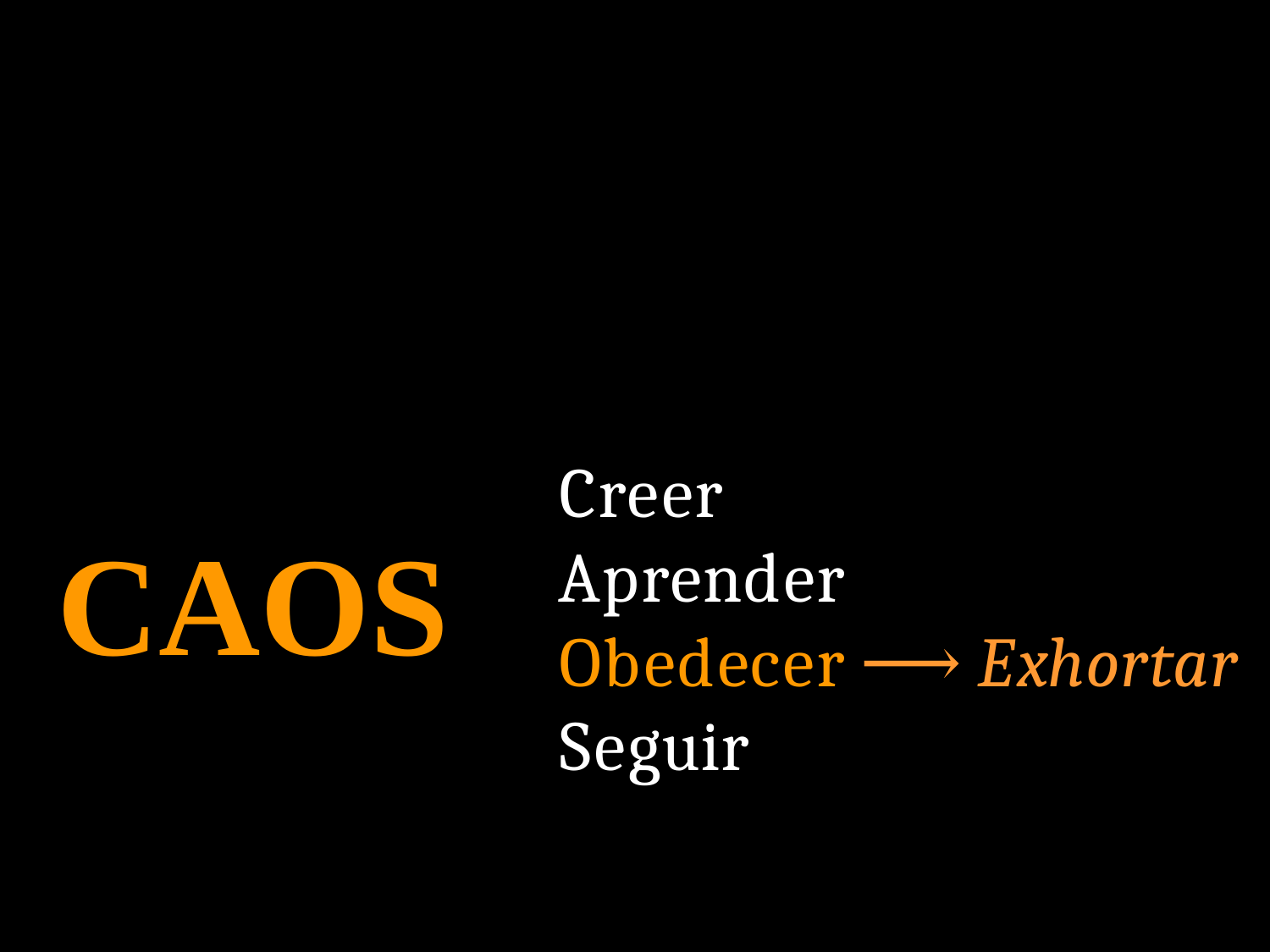

Creer
Aprender
Obedecer ⟶ Exhortar
Seguir
CAOS